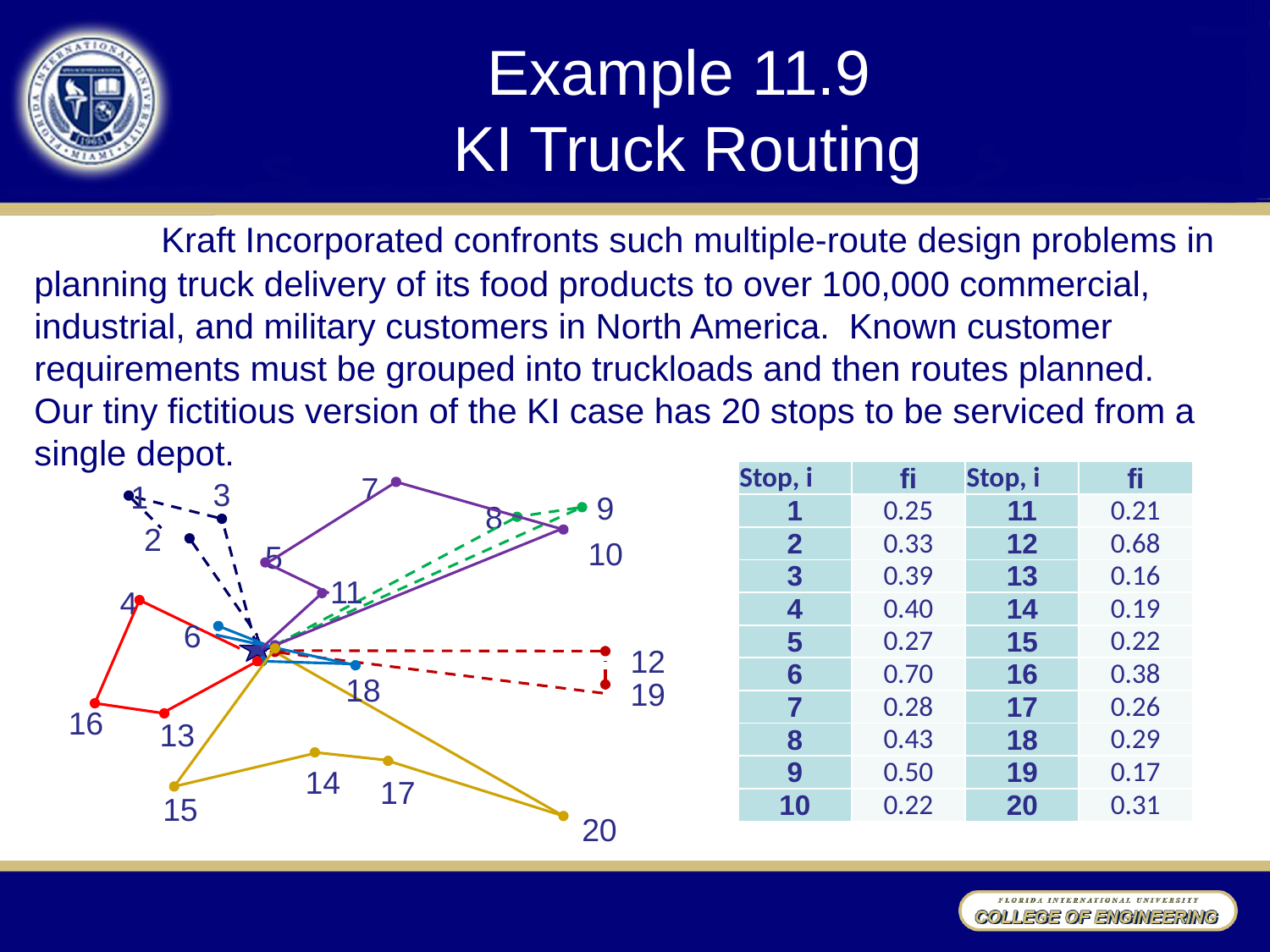

# Example 11.9 KI Truck Routing
	Kraft Incorporated confronts such multiple-route design problems in planning truck delivery of its food products to over 100,000 commercial, industrial, and military customers in North America.  Known customer requirements must be grouped into truckloads and then routes planned.  Our tiny fictitious version of the KI case has 20 stops to be serviced from a single depot.

| Stop, i | fi | Stop, i | fi |
| --- | --- | --- | --- |
| 1 | 0.25 | 11 | 0.21 |
| 2 | 0.33 | 12 | 0.68 |
| 3 | 0.39 | 13 | 0.16 |
| 4 | 0.40 | 14 | 0.19 |
| 5 | 0.27 | 15 | 0.22 |
| 6 | 0.70 | 16 | 0.38 |
| 7 | 0.28 | 17 | 0.26 |
| 8 | 0.43 | 18 | 0.29 |
| 9 | 0.50 | 19 | 0.17 |
| 10 | 0.22 | 20 | 0.31 |
7
3
1
9
8
2
10
5
11
4
6

12
18
19
16
13
14
17
15
20